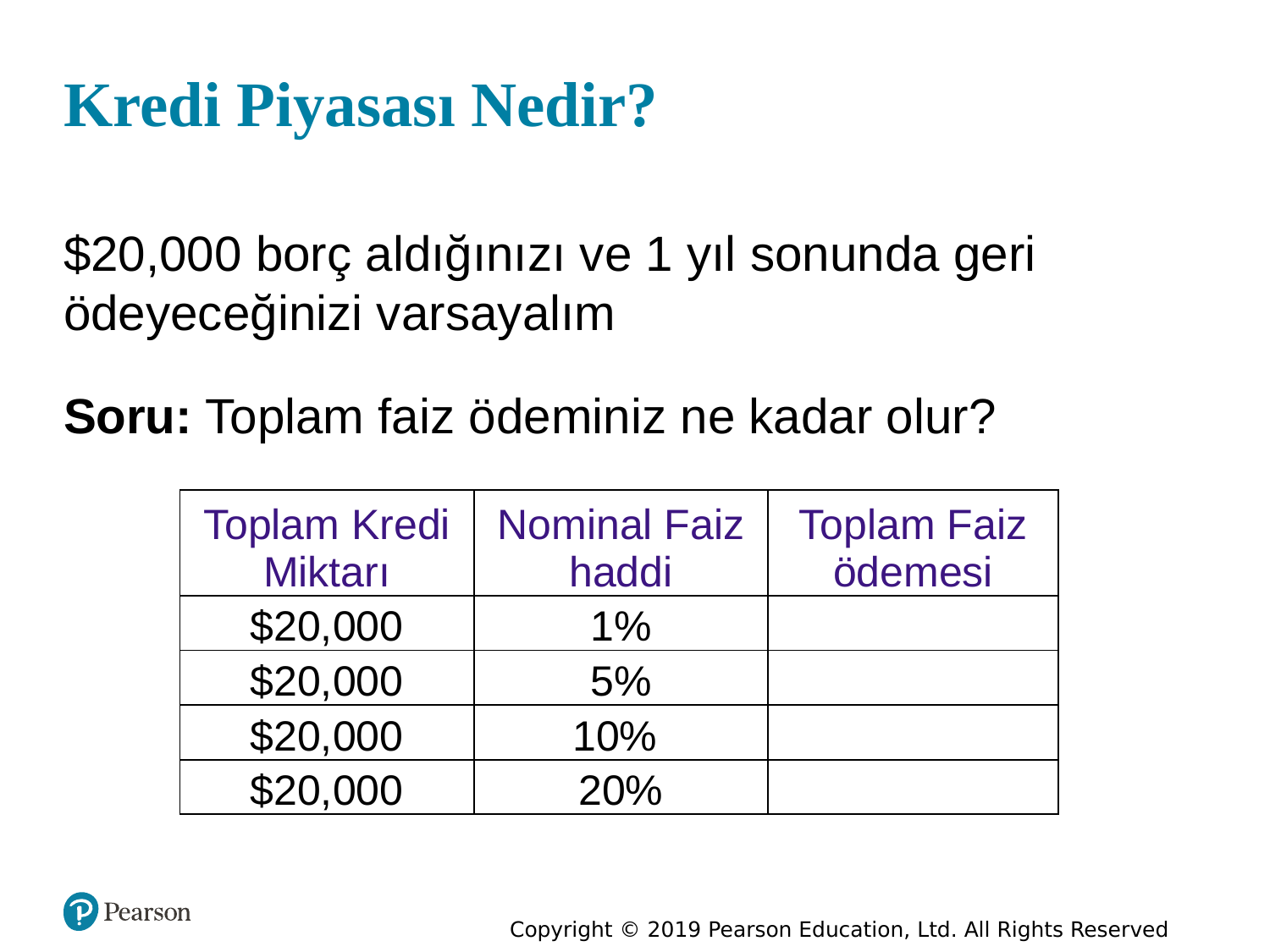

# Kredi Piyasası Nedir?
$20,000 borç aldığınızı ve 1 yıl sonunda geri ödeyeceğinizi varsayalım
Soru: Toplam faiz ödeminiz ne kadar olur?
| Toplam Kredi Miktarı | Nominal Faiz haddi | Toplam Faiz ödemesi |
| --- | --- | --- |
| $20,000 | 1% |  |
| $20,000 | 5% |  |
| $20,000 | 10% |  |
| $20,000 | 20% |  |